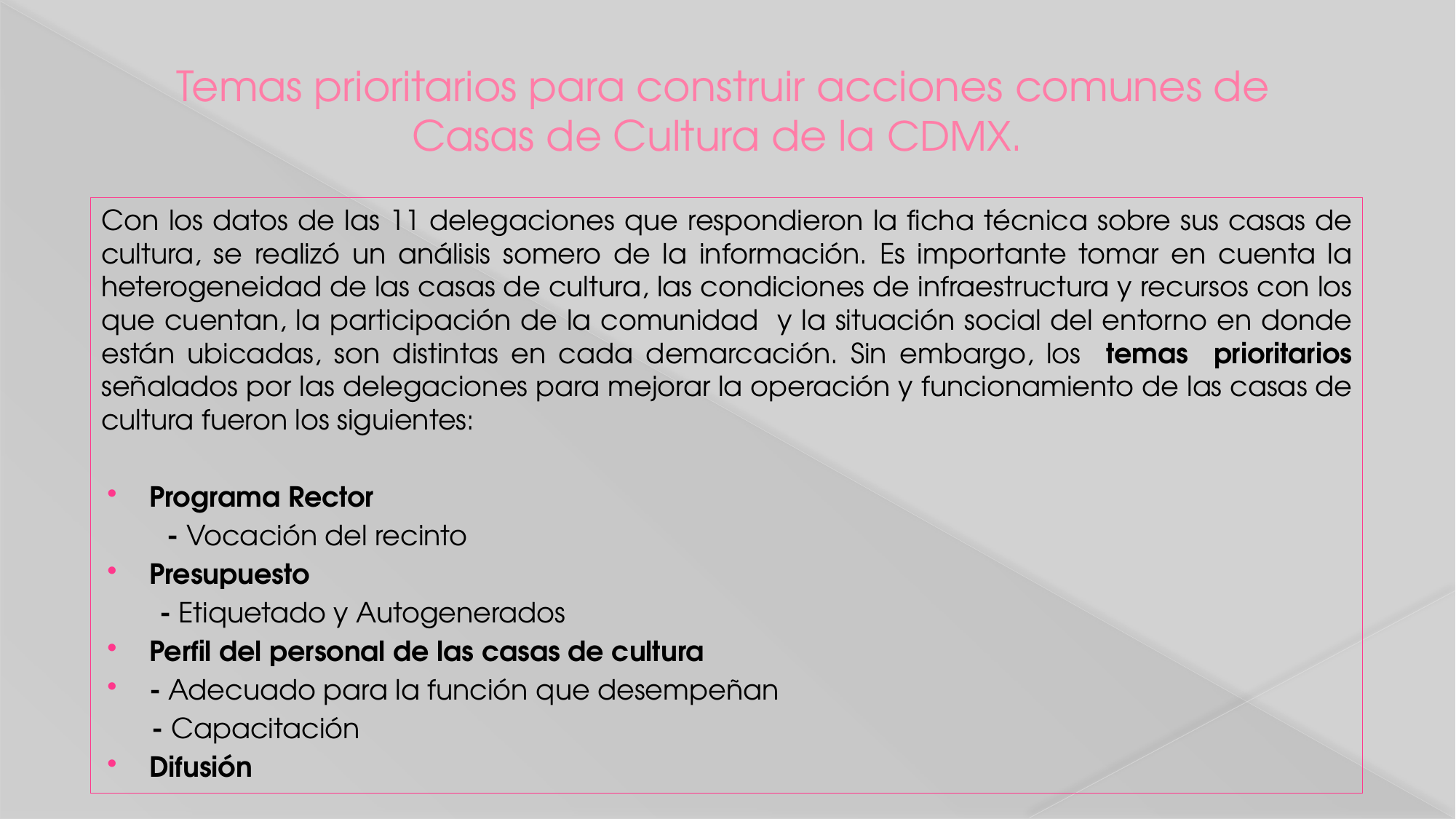

# Temas prioritarios para construir acciones comunes de Casas de Cultura de la CDMX.
Con los datos de las 11 delegaciones que respondieron la ficha técnica sobre sus casas de cultura, se realizó un análisis somero de la información. Es importante tomar en cuenta la heterogeneidad de las casas de cultura, las condiciones de infraestructura y recursos con los que cuentan, la participación de la comunidad  y la situación social del entorno en donde están ubicadas, son distintas en cada demarcación. Sin embargo, los  temas  prioritarios señalados por las delegaciones para mejorar la operación y funcionamiento de las casas de cultura fueron los siguientes:

Programa Rector
       - Vocación del recinto
Presupuesto
      - Etiquetado y Autogenerados
Perfil del personal de las casas de cultura
- Adecuado para la función que desempeñan
     - Capacitación
Difusión